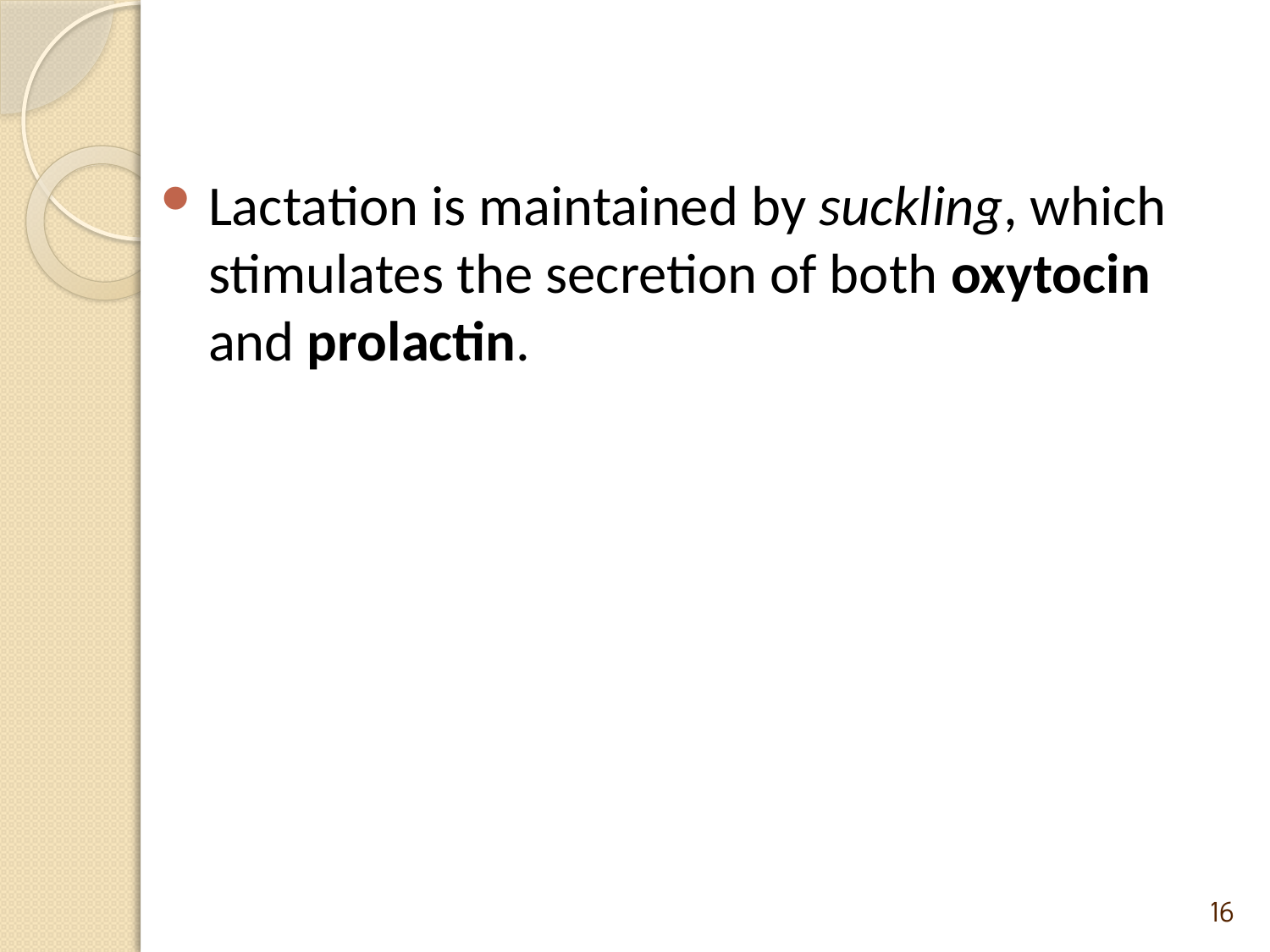

Lactation is maintained by suckling, which stimulates the secretion of both oxytocin and prolactin.
16